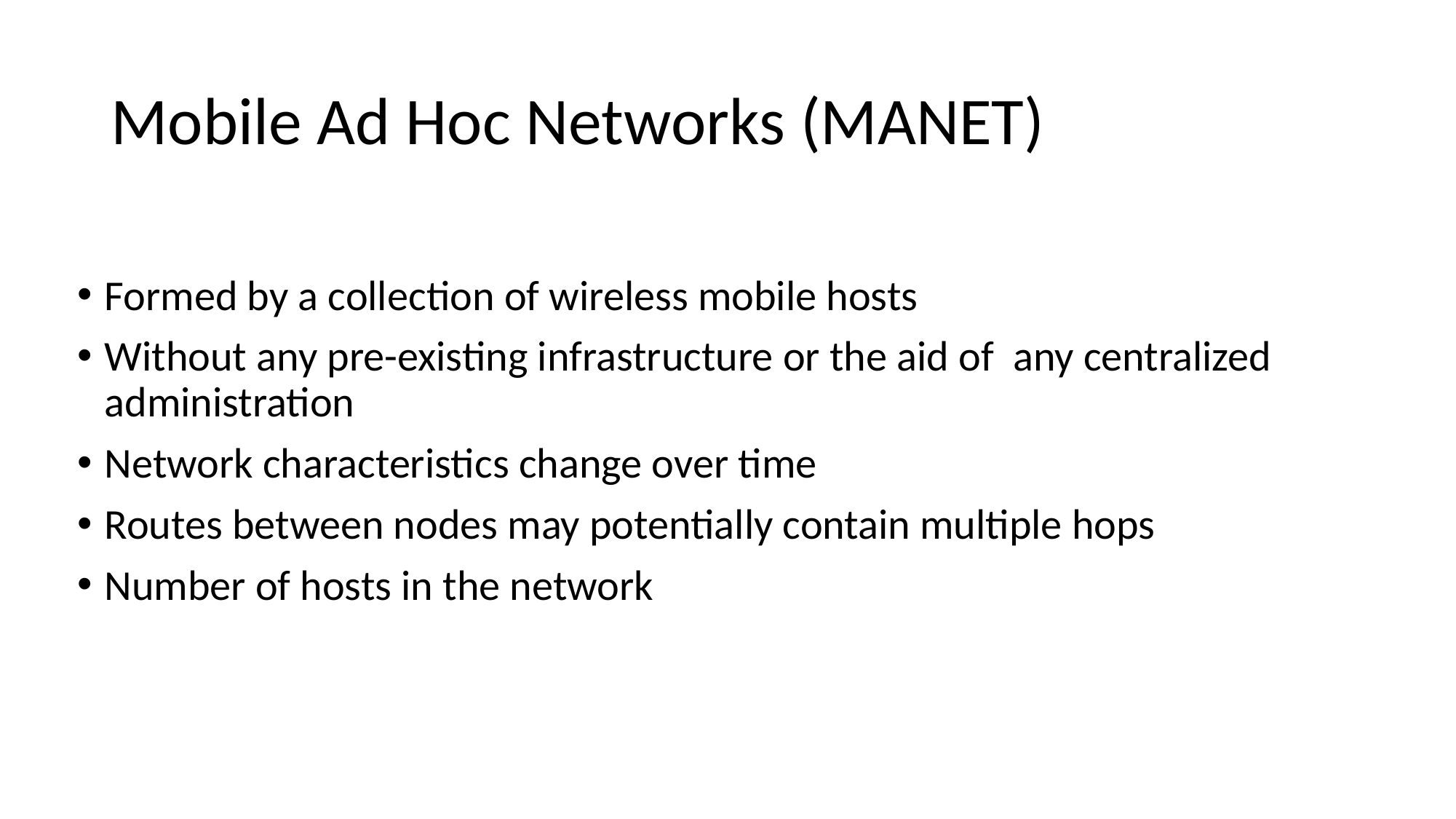

# Mobile Ad Hoc Networks (MANET)

Formed by a collection of wireless mobile hosts
Without any pre-existing infrastructure or the aid of  any centralized administration
Network characteristics change over time
Routes between nodes may potentially contain multiple hops
Number of hosts in the network